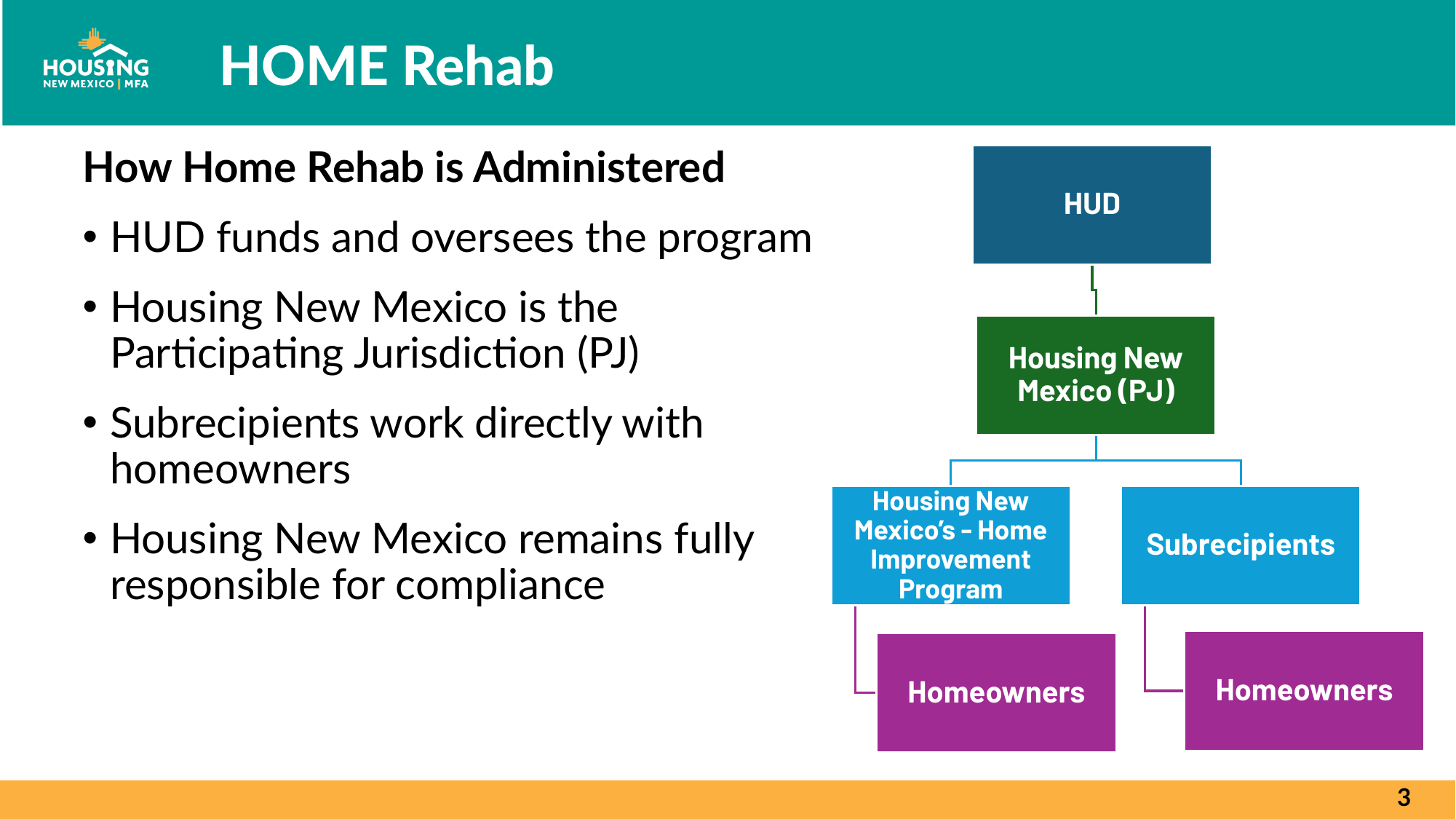

# HOME Rehab
How Home Rehab is Administered
HUD funds and oversees the program
Housing New Mexico is the Participating Jurisdiction (PJ)
Subrecipients work directly with homeowners
Housing New Mexico remains fully responsible for compliance
HUD
Housing New Mexico (PJ)
Housing New Mexico’s - Home Improvement Program
Homeowners
Subrecipients
Homeowners
3